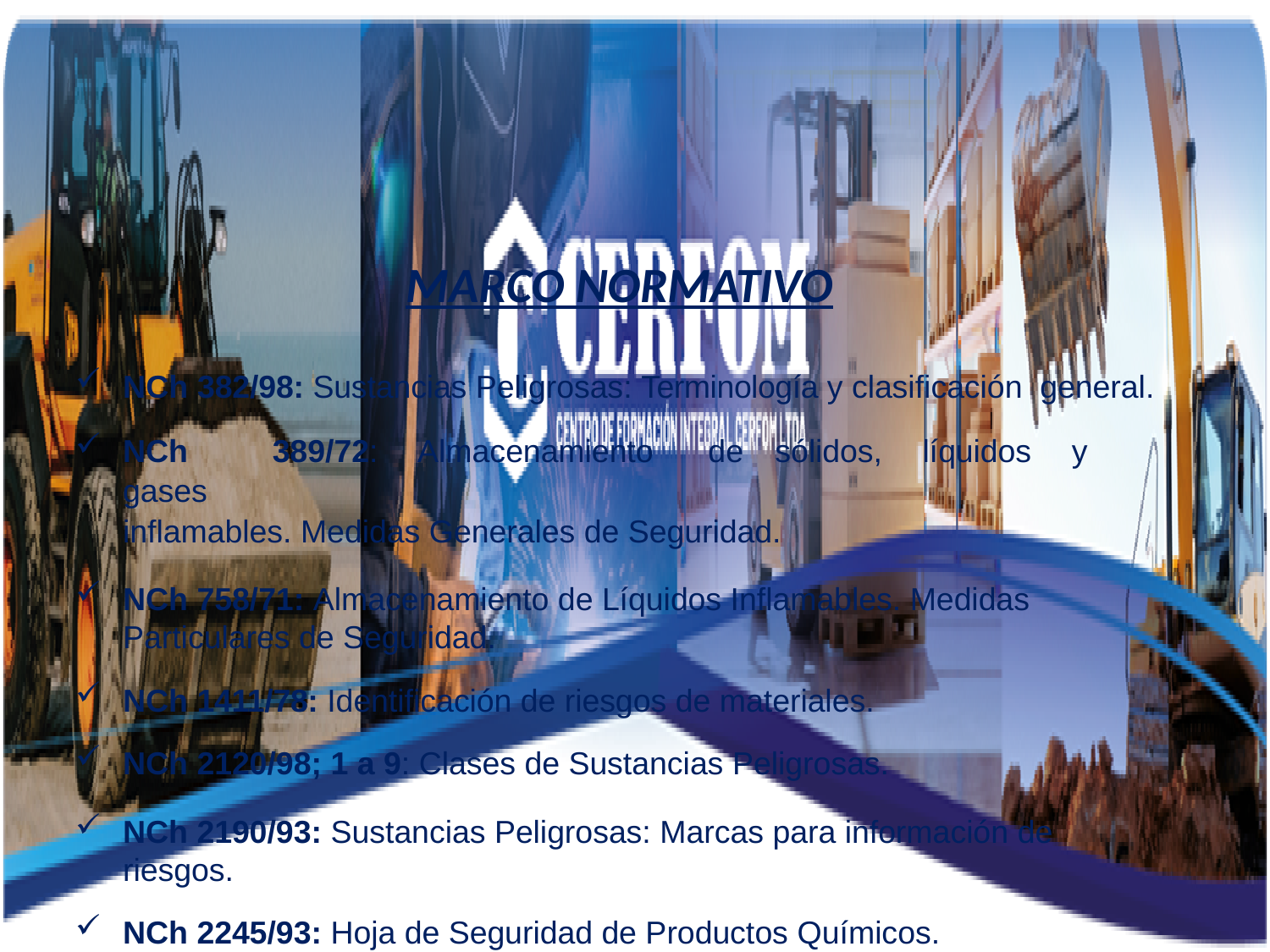

MARCO NORMATIVO
NCh 382/98: Sustancias Peligrosas: Terminología y clasificación  general.
NCh	389/72:	Almacenamiento	de	sólidos,	líquidos	y	gases
inflamables. Medidas Generales de Seguridad.
NCh 758/71: Almacenamiento de Líquidos Inflamables. Medidas  Particulares de Seguridad.
NCh 1411/78: Identificación de riesgos de materiales.
NCh 2120/98; 1 a 9: Clases de Sustancias Peligrosas.
NCh 2190/93: Sustancias Peligrosas: Marcas para información de  riesgos.
NCh 2245/93: Hoja de Seguridad de Productos Químicos.